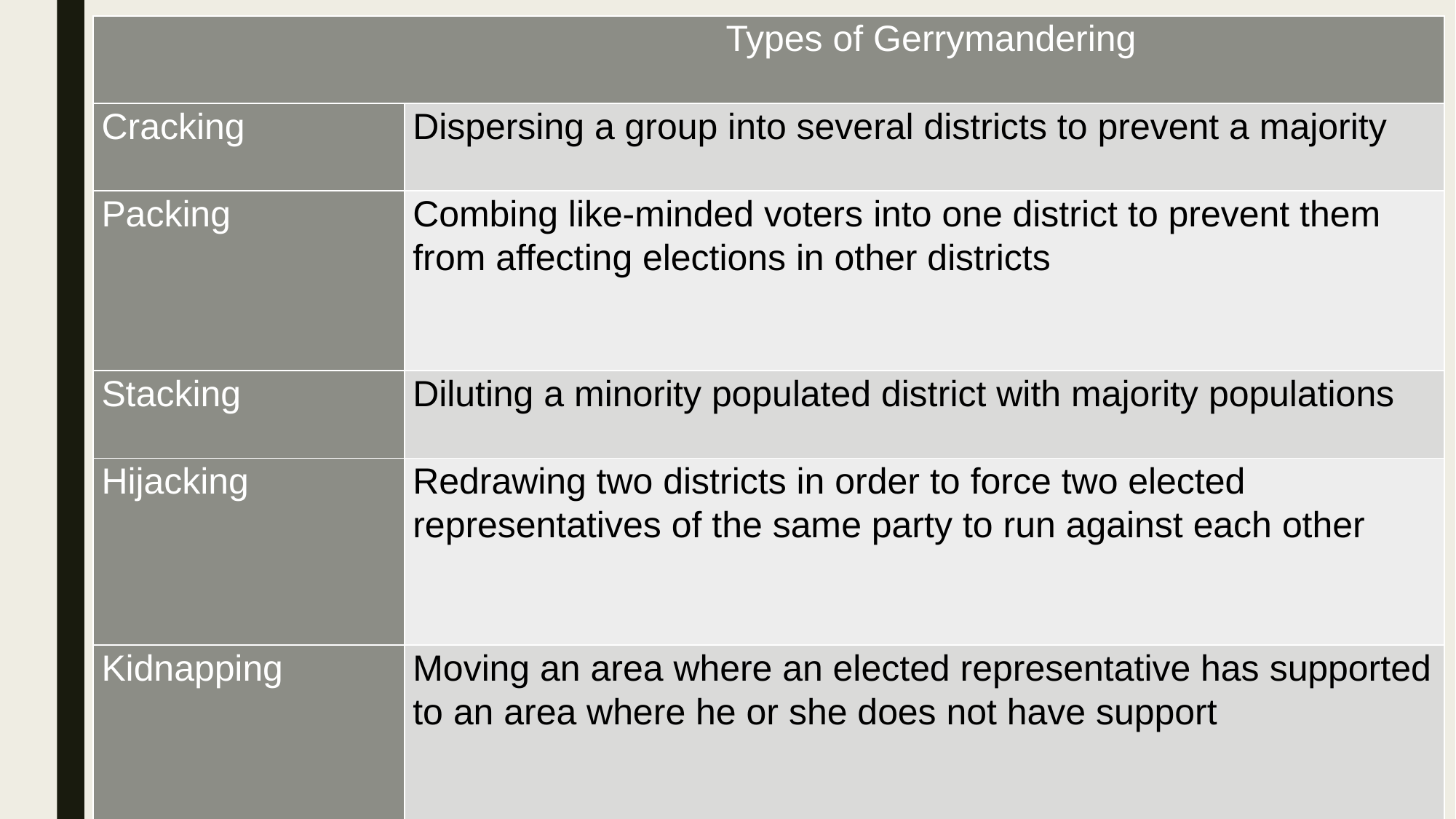

| Types of Gerrymandering |  |
| --- | --- |
| Cracking | Dispersing a group into several districts to prevent a majority |
| Packing | Combing like-minded voters into one district to prevent them from affecting elections in other districts |
| Stacking | Diluting a minority populated district with majority populations |
| Hijacking | Redrawing two districts in order to force two elected representatives of the same party to run against each other |
| Kidnapping | Moving an area where an elected representative has supported to an area where he or she does not have support |
#